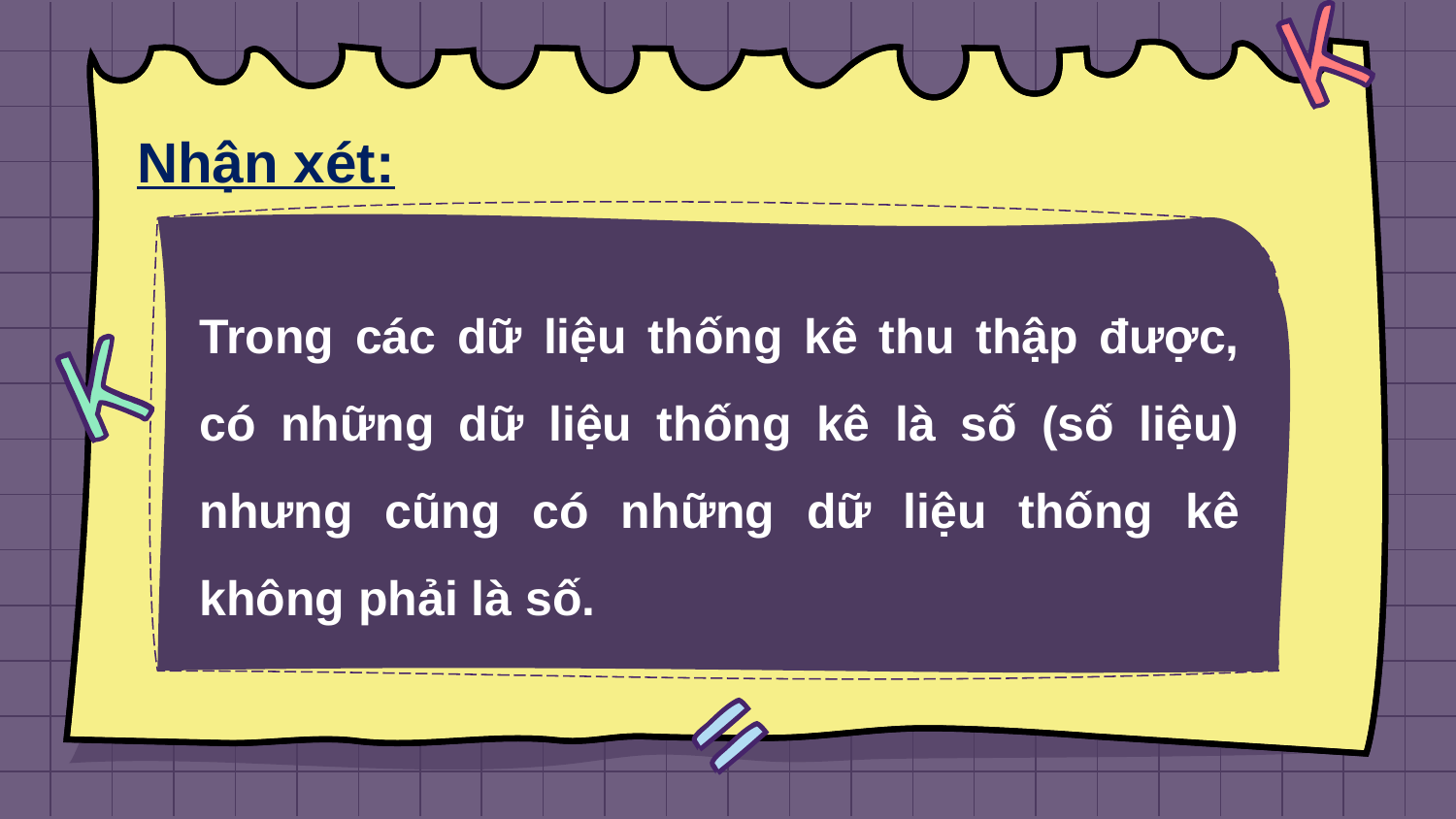

# Nhận xét:

Trong các dữ liệu thống kê thu thập được, có những dữ liệu thống kê là số (số liệu) nhưng cũng có những dữ liệu thống kê không phải là số.